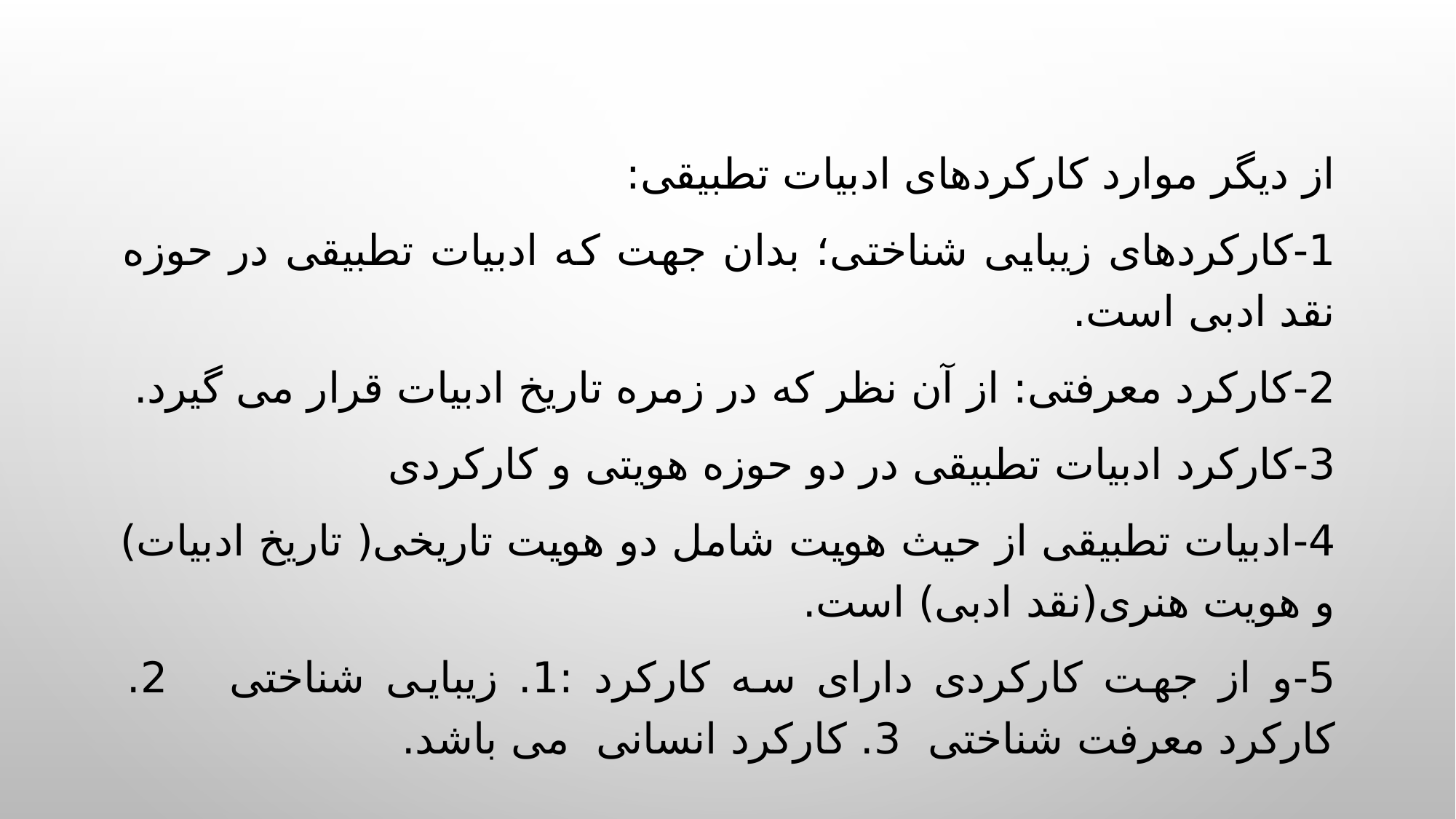

از دیگر موارد کارکردهای ادبیات تطبیقی:
1-	کارکردهای زیبایی شناختی؛ بدان جهت که ادبیات تطبیقی در حوزه نقد ادبی است.
2-	کارکرد معرفتی: از آن نظر که در زمره تاریخ ادبیات قرار می گیرد.
3-	کارکرد ادبیات تطبیقی در دو حوزه هویتی و کارکردی
4-	ادبیات تطبیقی از حیث هویت شامل دو هویت تاریخی( تاریخ ادبیات) و هویت هنری(نقد ادبی) است.
5-	و از جهت کارکردی دارای سه کارکرد :1. زیبایی شناختی   2. کارکرد معرفت شناختی  3. کارکرد انسانی  می باشد.